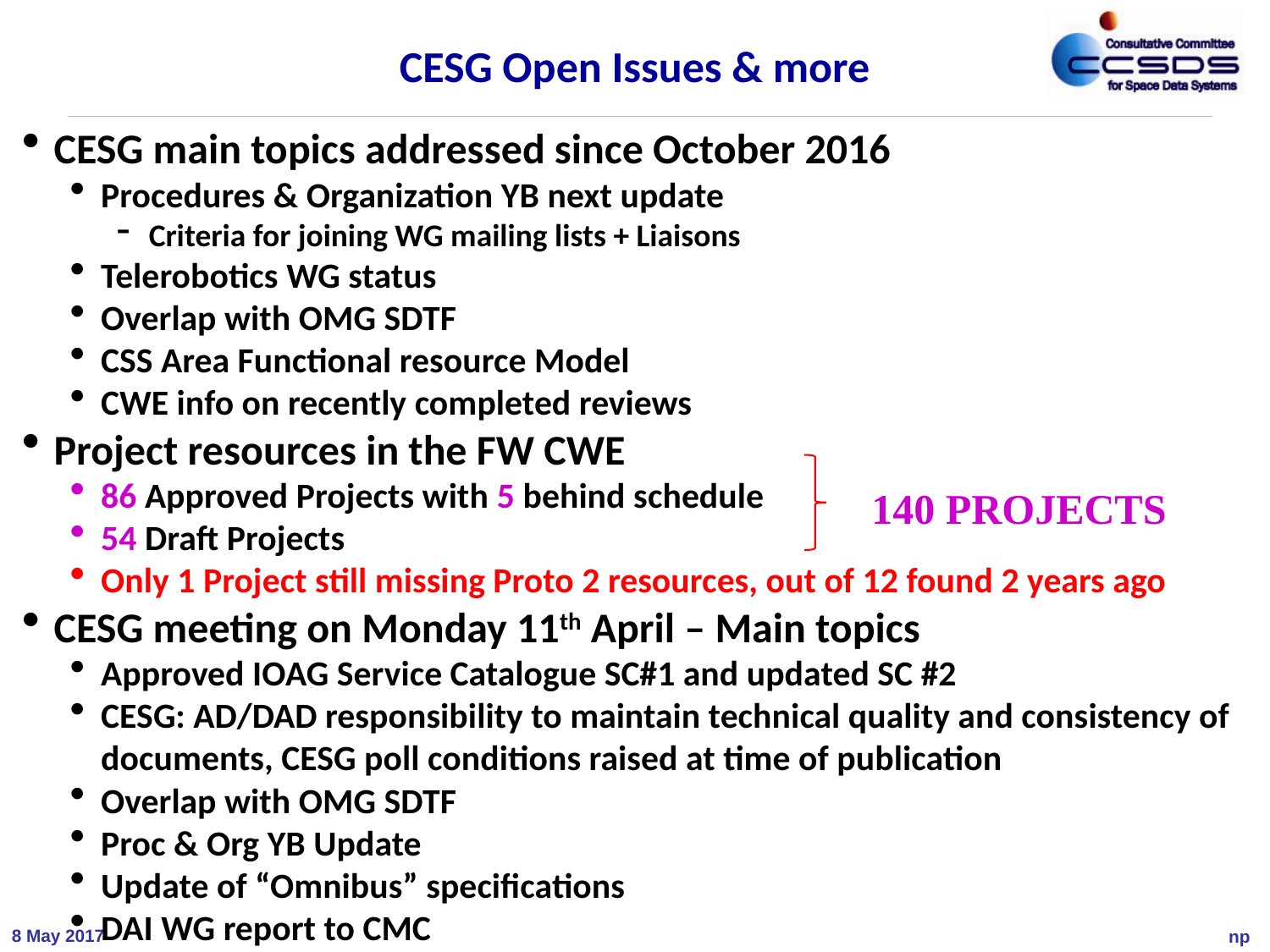

# CESG Open Issues & more
CESG main topics addressed since October 2016
Procedures & Organization YB next update
Criteria for joining WG mailing lists + Liaisons
Telerobotics WG status
Overlap with OMG SDTF
CSS Area Functional resource Model
CWE info on recently completed reviews
Project resources in the FW CWE
86 Approved Projects with 5 behind schedule
54 Draft Projects
Only 1 Project still missing Proto 2 resources, out of 12 found 2 years ago
CESG meeting on Monday 11th April – Main topics
Approved IOAG Service Catalogue SC#1 and updated SC #2
CESG: AD/DAD responsibility to maintain technical quality and consistency of documents, CESG poll conditions raised at time of publication
Overlap with OMG SDTF
Proc & Org YB Update
Update of “Omnibus” specifications
DAI WG report to CMC

140 PROJECTS